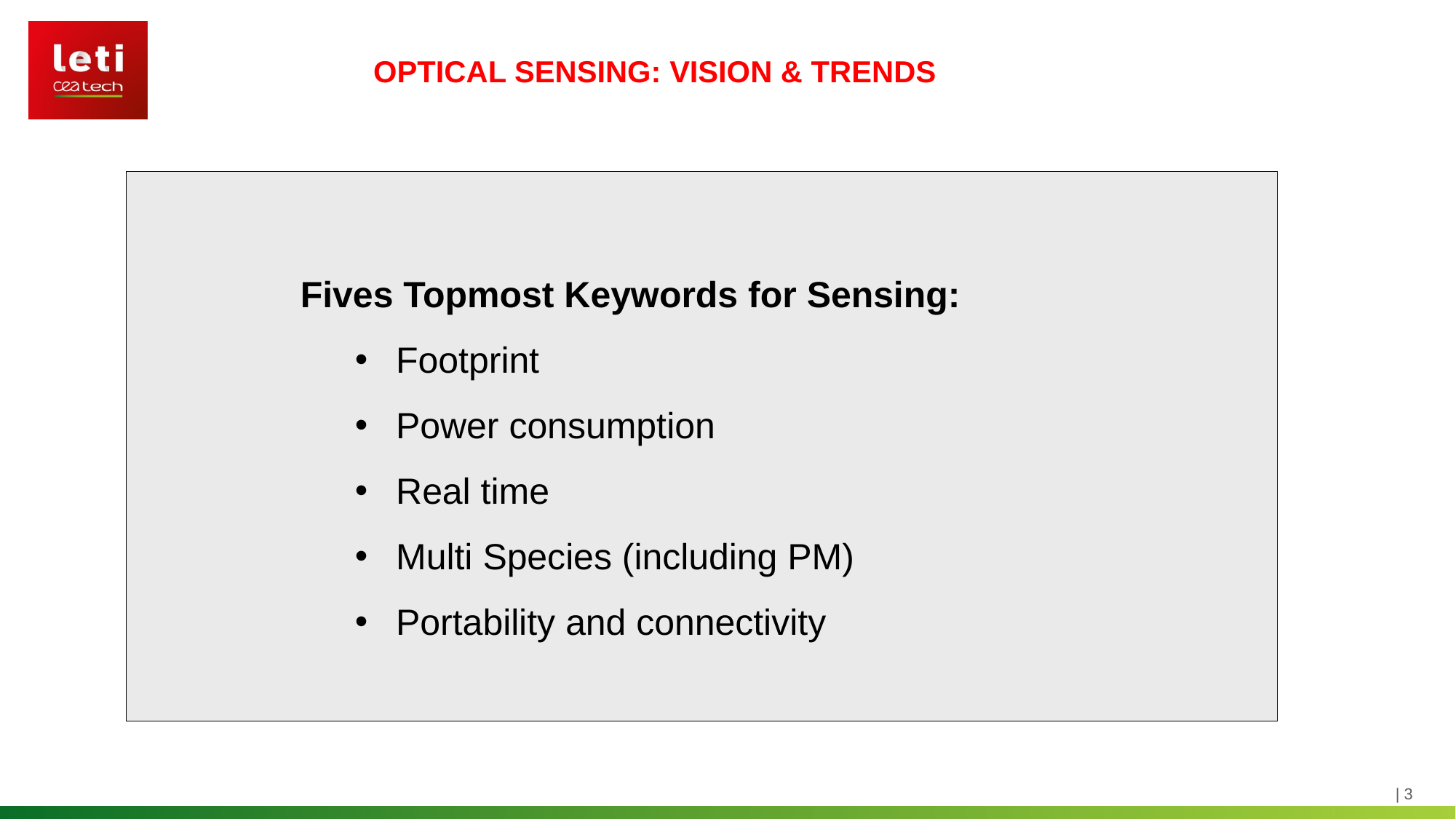

Optical sensing: Vision & trends
Fives Topmost Keywords for Sensing:
Footprint
Power consumption
Real time
Multi Species (including PM)
Portability and connectivity
eLichens: Personalized Air Quality
Plume Labs: The first smart air quality tracker
SenseAir: Make sense of air
mirSense: Sensing the world to make it a better place
Aryballe: Imagine if you could record a smell
Vaisala: Reliable environmental observations for better decision making, safety and efficiency.